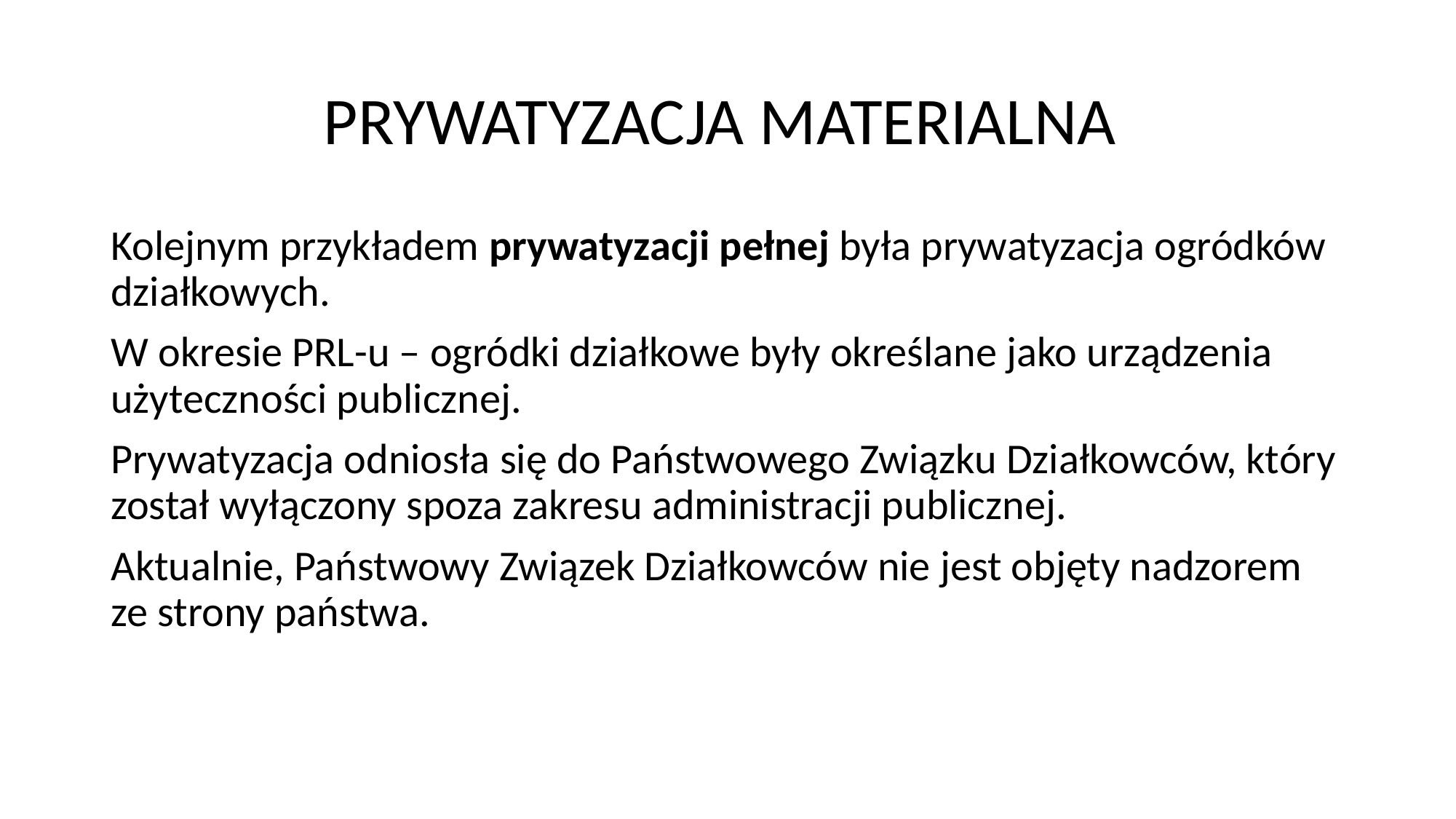

# PRYWATYZACJA MATERIALNA
Kolejnym przykładem prywatyzacji pełnej była prywatyzacja ogródków działkowych.
W okresie PRL-u – ogródki działkowe były określane jako urządzenia użyteczności publicznej.
Prywatyzacja odniosła się do Państwowego Związku Działkowców, który został wyłączony spoza zakresu administracji publicznej.
Aktualnie, Państwowy Związek Działkowców nie jest objęty nadzorem ze strony państwa.